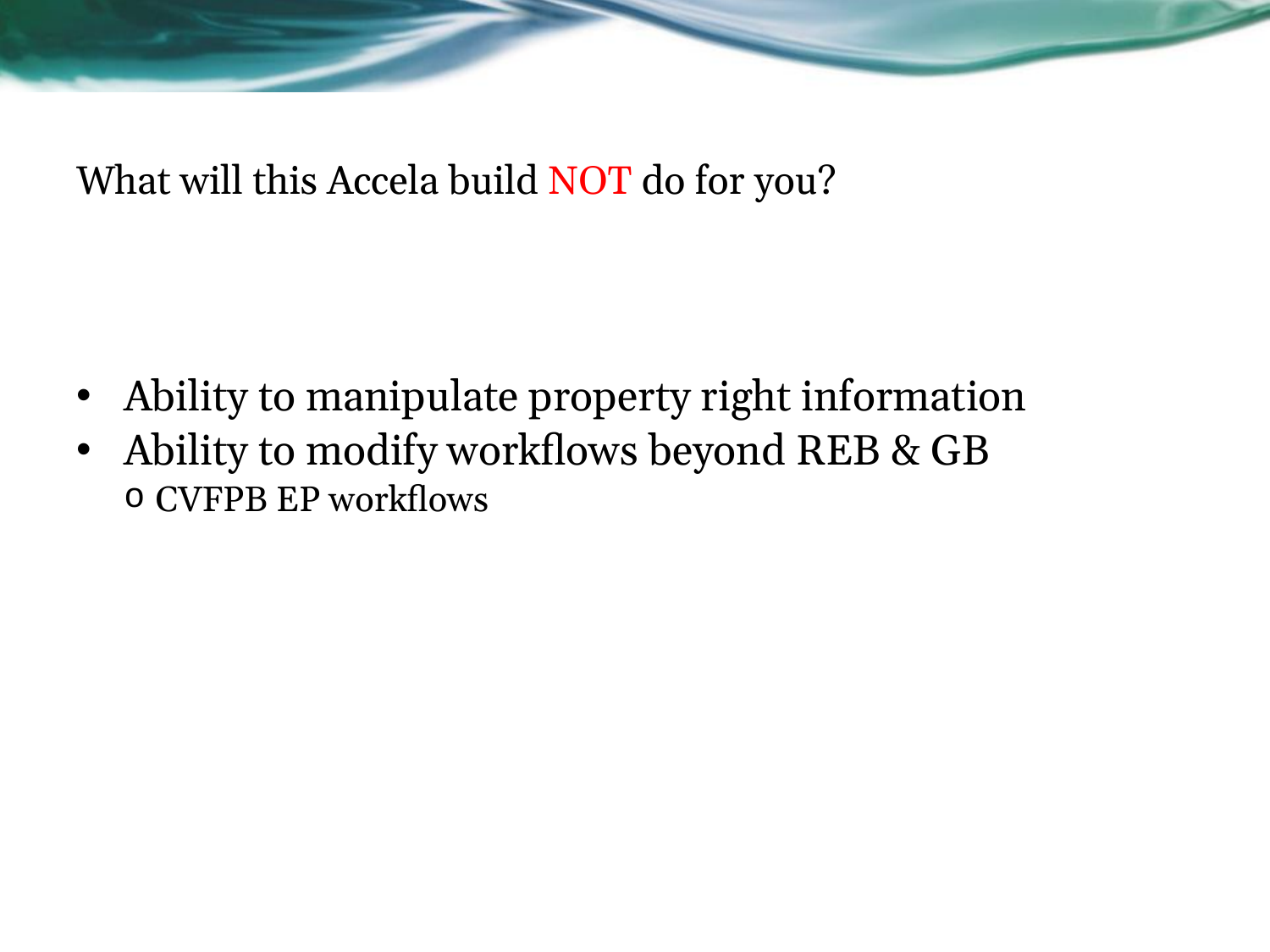

# What will this Accela build NOT do for you?

Ability to manipulate property right information
Ability to modify workflows beyond REB & GB
CVFPB EP workflows